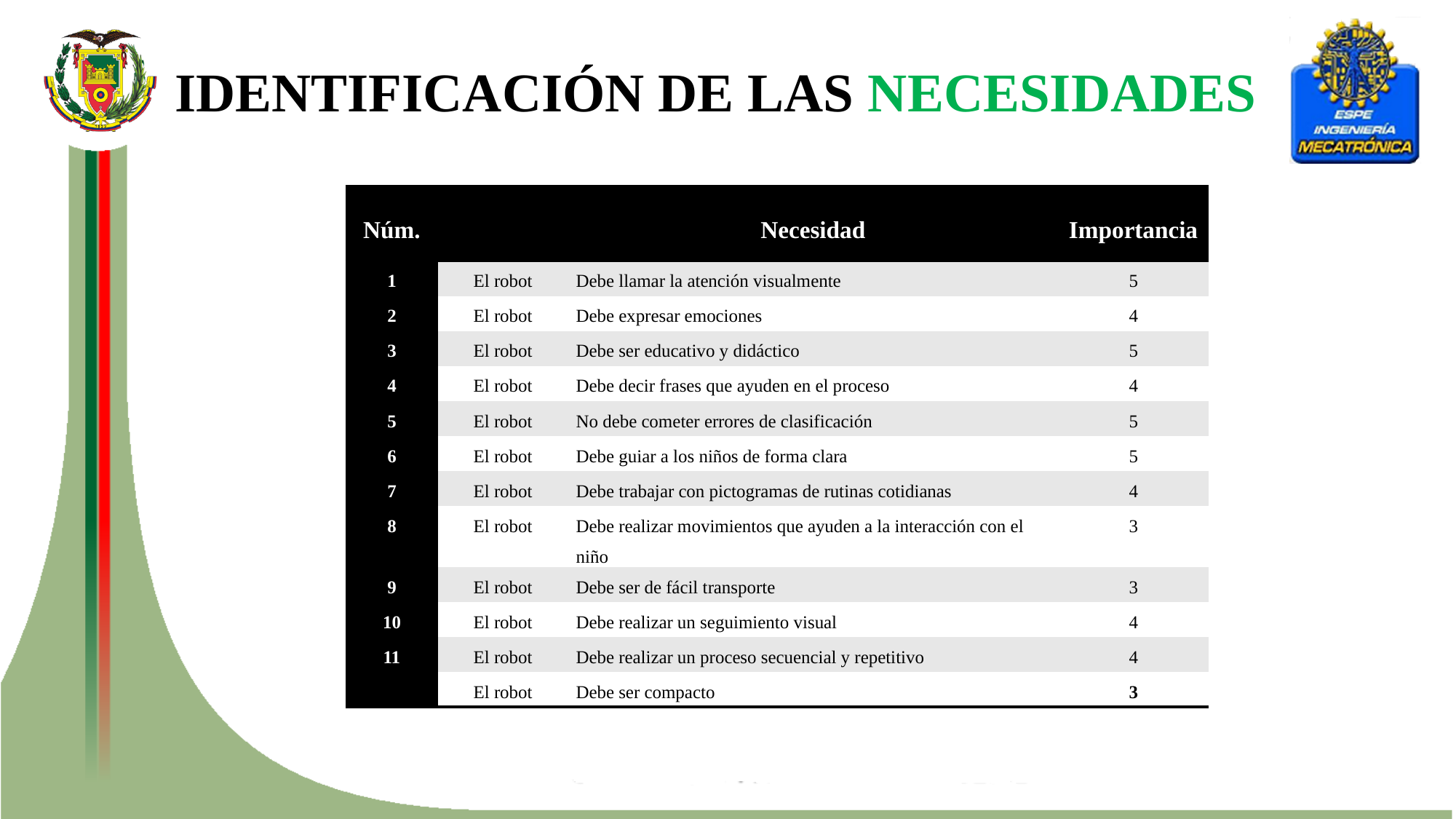

# IDENTIFICACIÓN DE LAS NECESIDADES
| Núm. |  | Necesidad | Importancia |
| --- | --- | --- | --- |
| 1 | El robot | Debe llamar la atención visualmente | 5 |
| 2 | El robot | Debe expresar emociones | 4 |
| 3 | El robot | Debe ser educativo y didáctico | 5 |
| 4 | El robot | Debe decir frases que ayuden en el proceso | 4 |
| 5 | El robot | No debe cometer errores de clasificación | 5 |
| 6 | El robot | Debe guiar a los niños de forma clara | 5 |
| 7 | El robot | Debe trabajar con pictogramas de rutinas cotidianas | 4 |
| 8 | El robot | Debe realizar movimientos que ayuden a la interacción con el niño | 3 |
| 9 | El robot | Debe ser de fácil transporte | 3 |
| 10 | El robot | Debe realizar un seguimiento visual | 4 |
| 11 | El robot | Debe realizar un proceso secuencial y repetitivo | 4 |
| 12 | El robot | Debe ser compacto | 3 |